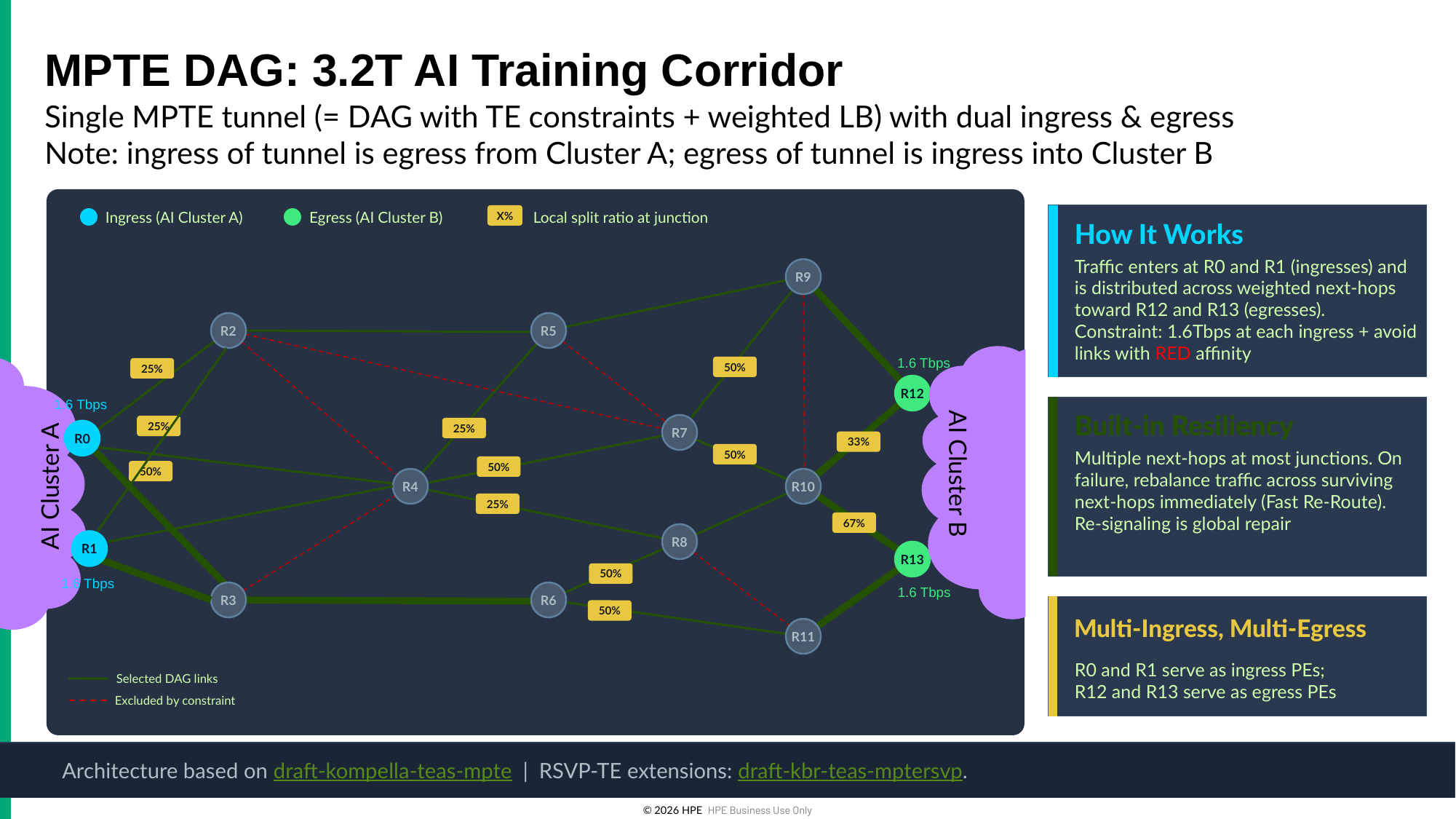

# MPTE DAG: 3.2T AI Training Corridor
Single MPTE tunnel (= DAG with TE constraints + weighted LB) with dual ingress & egress
Note: ingress of tunnel is egress from Cluster A; egress of tunnel is ingress into Cluster B

Ingress (AI Cluster A)

Egress (AI Cluster B)

Local split ratio at junction

X%

How It Works
Traffic enters at R0 and R1 (ingresses) and is distributed across weighted next-hops toward R12 and R13 (egresses).
Constraint: 1.6Tbps at each ingress + avoid links with RED affinity

R9

AI Cluster B

R2

R5

1.6 Tbps

R12

AI Cluster A

50%

25%
1.6 Tbps

R0

Built-in Resiliency
Multiple next-hops at most junctions. On failure, rebalance traffic across surviving next-hops immediately (Fast Re-Route). Re-signaling is global repair

R7

25%

25%

R4

25%

50%

33%

50%

50%

R10

67%

R8

R1
1.6 Tbps

R13
1.6 Tbps

50%

R3

R6

Multi-Ingress, Multi-Egress
R0 and R1 serve as ingress PEs;
R12 and R13 serve as egress PEs

50%

R11
Selected DAG links

Excluded by constraint

Architecture based on draft-kompella-teas-mpte  |  RSVP-TE extensions: draft-kbr-teas-mptersvp.